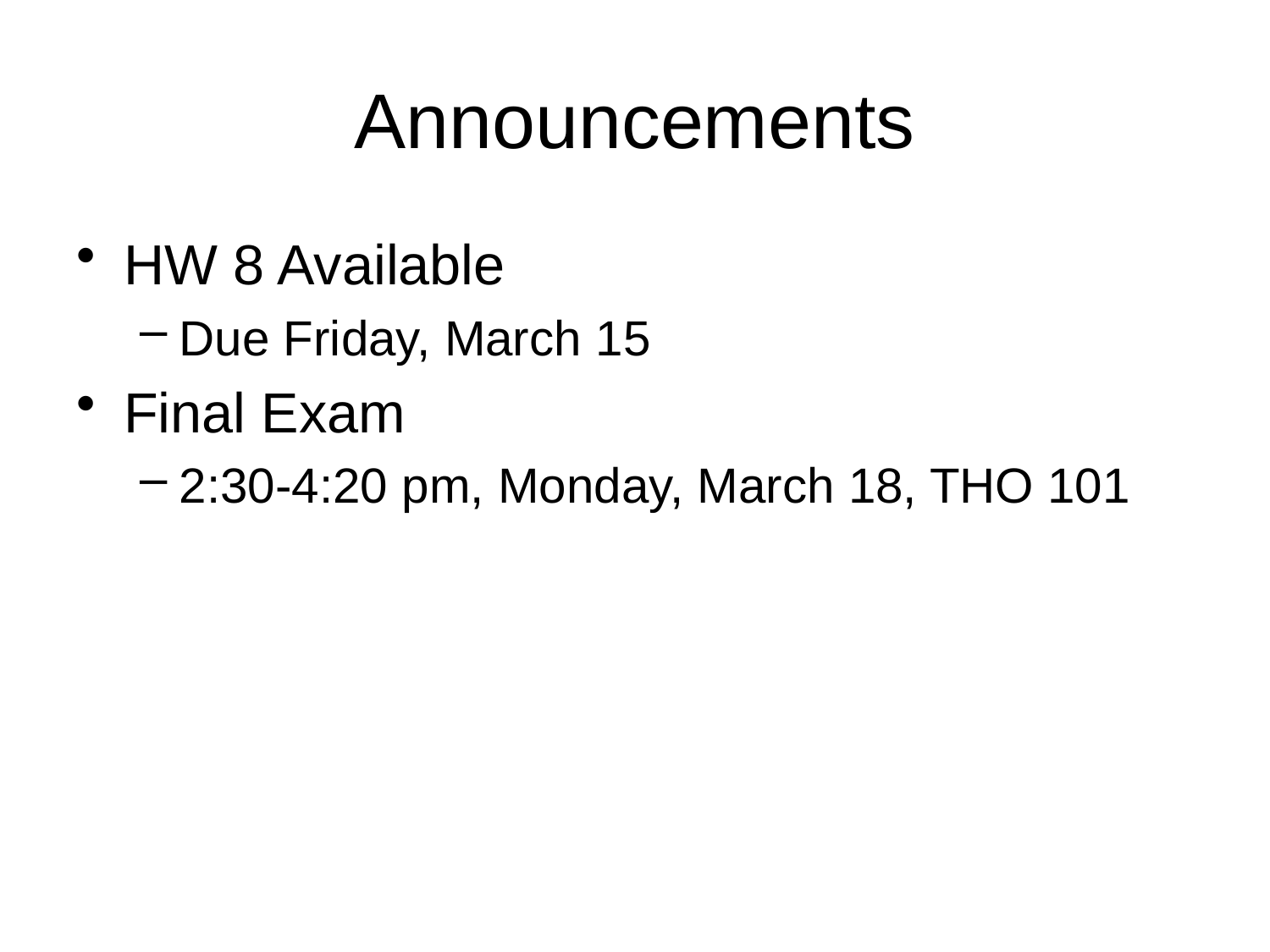

# Announcements
HW 8 Available
Due Friday, March 15
Final Exam
2:30-4:20 pm, Monday, March 18, THO 101